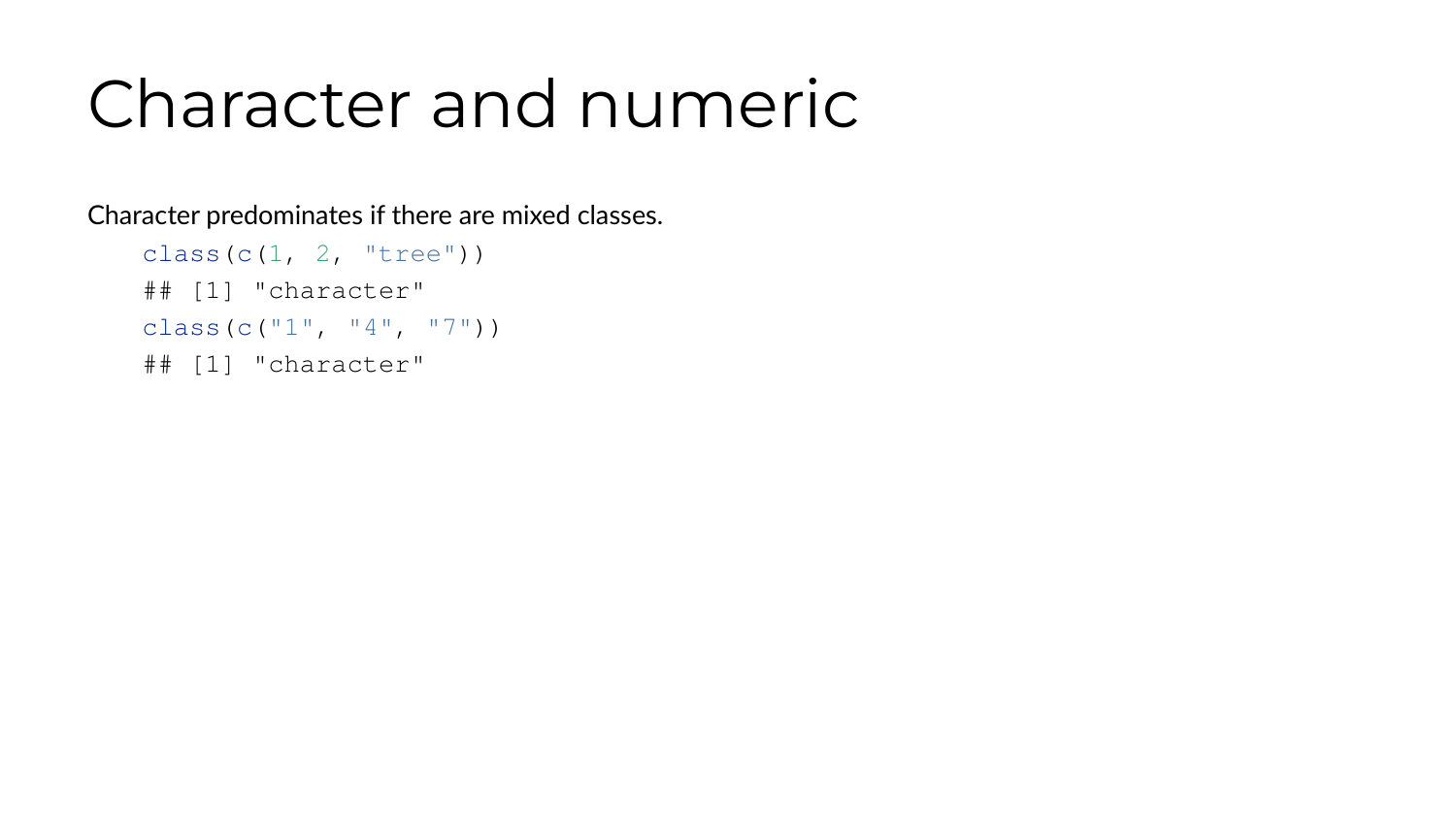

# Character and numeric
Character predominates if there are mixed classes.
class(c(1, 2, "tree"))
## [1] "character"
class(c("1", "4", "7"))
## [1] "character"